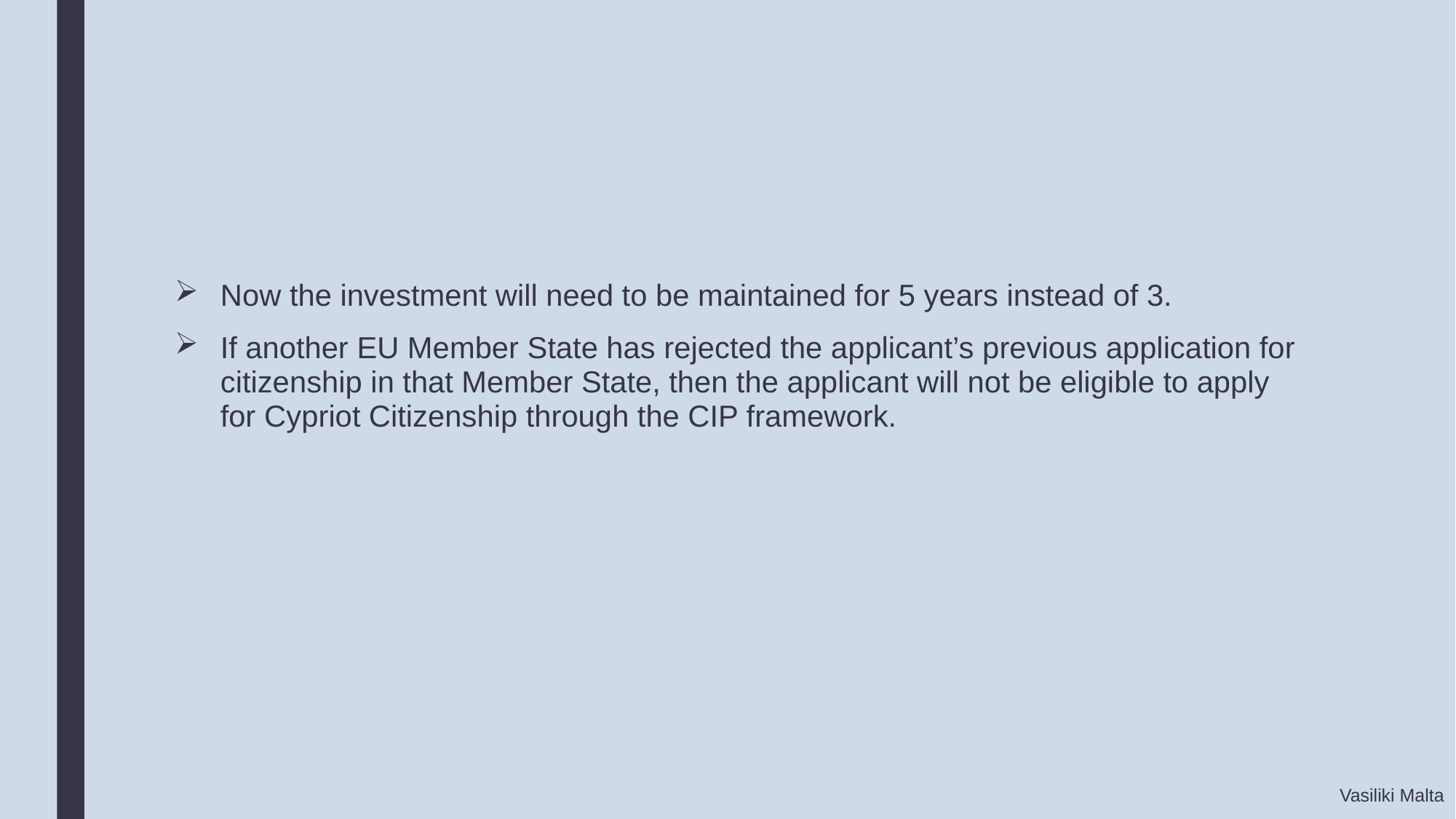

#
Now the investment will need to be maintained for 5 years instead of 3.
If another EU Member State has rejected the applicant’s previous application for citizenship in that Member State, then the applicant will not be eligible to apply for Cypriot Citizenship through the CIP framework.
Vasiliki Malta